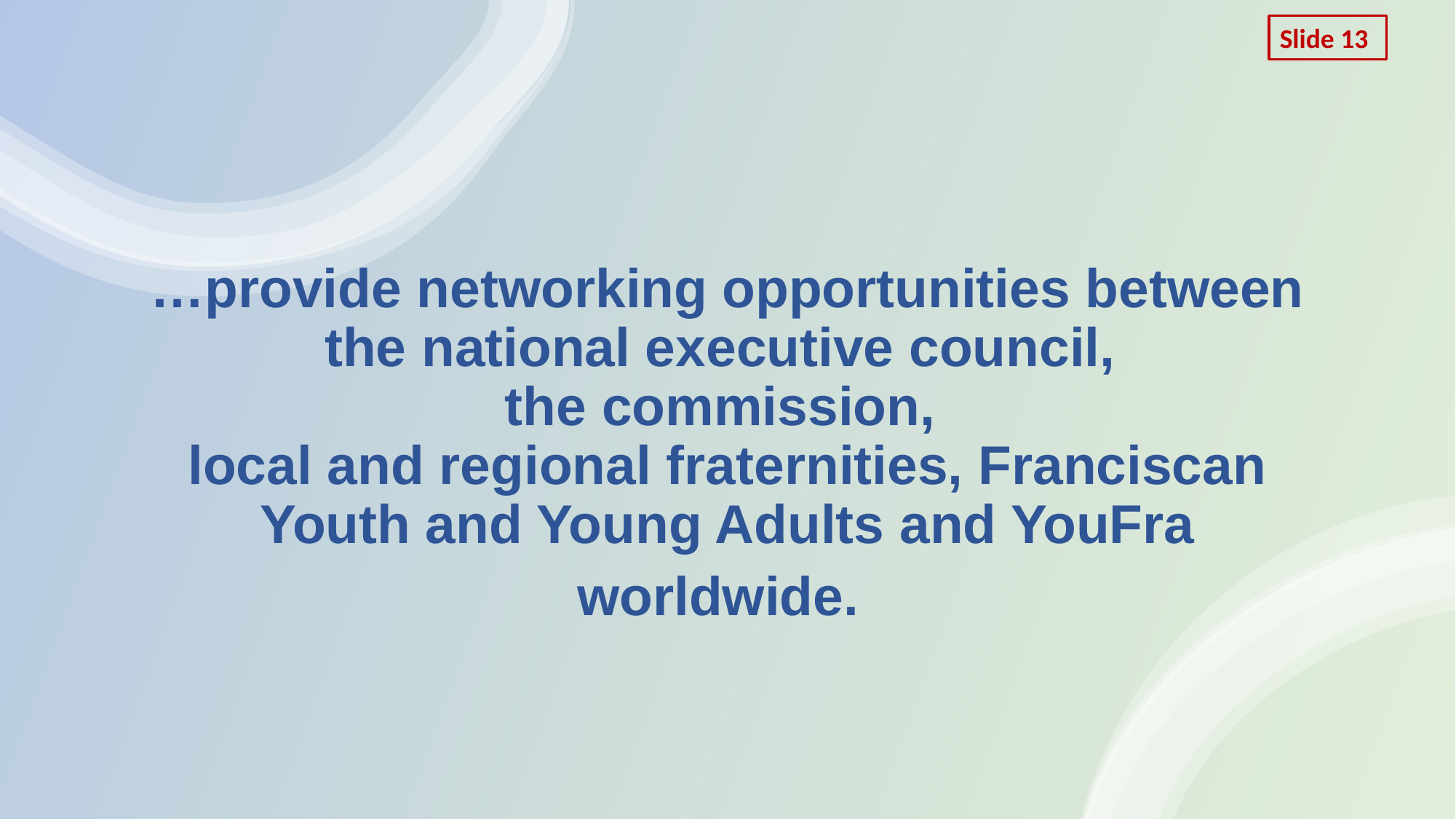

Slide 13
…provide networking opportunities between the national executive council,
the commission,
local and regional fraternities, Franciscan Youth and Young Adults and YouFra worldwide.